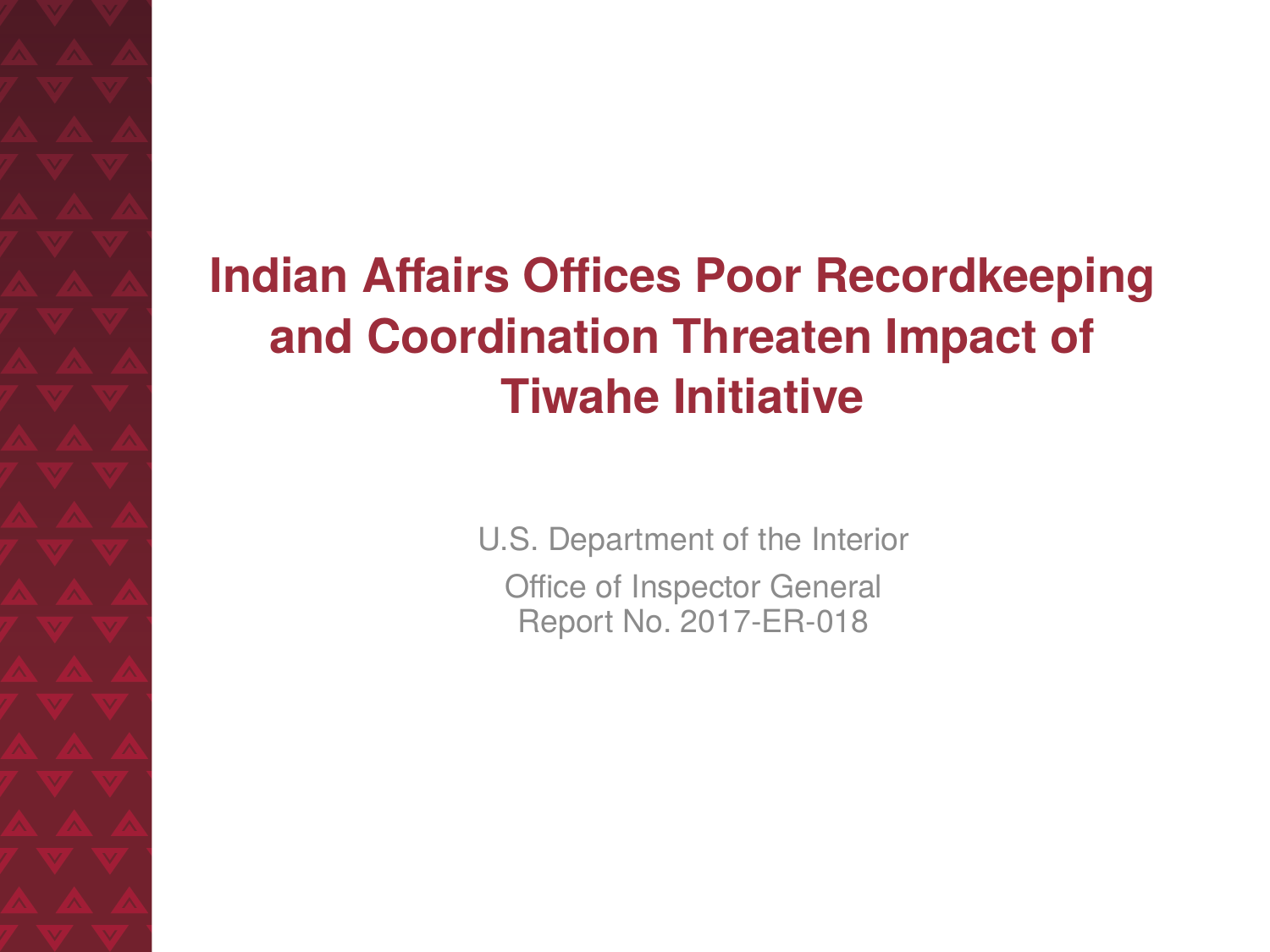

# Indian Affairs Offices Poor Recordkeeping and Coordination Threaten Impact of Tiwahe Initiative
U.S. Department of the Interior
Office of Inspector General
Report No. 2017-ER-018